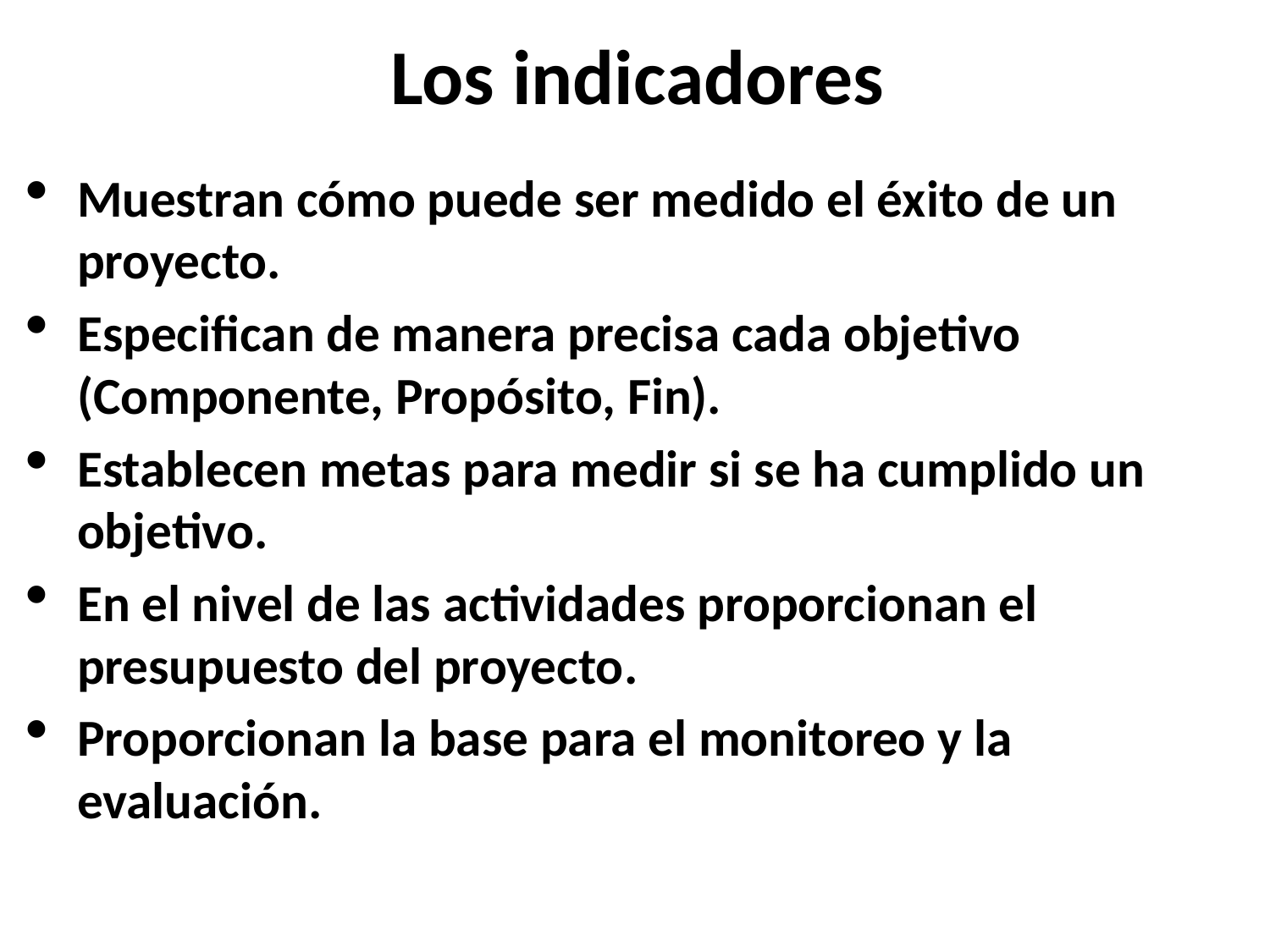

# Los indicadores
Muestran cómo puede ser medido el éxito de un proyecto.
Especifican de manera precisa cada objetivo (Componente, Propósito, Fin).
Establecen metas para medir si se ha cumplido un objetivo.
En el nivel de las actividades proporcionan el presupuesto del proyecto.
Proporcionan la base para el monitoreo y la evaluación.